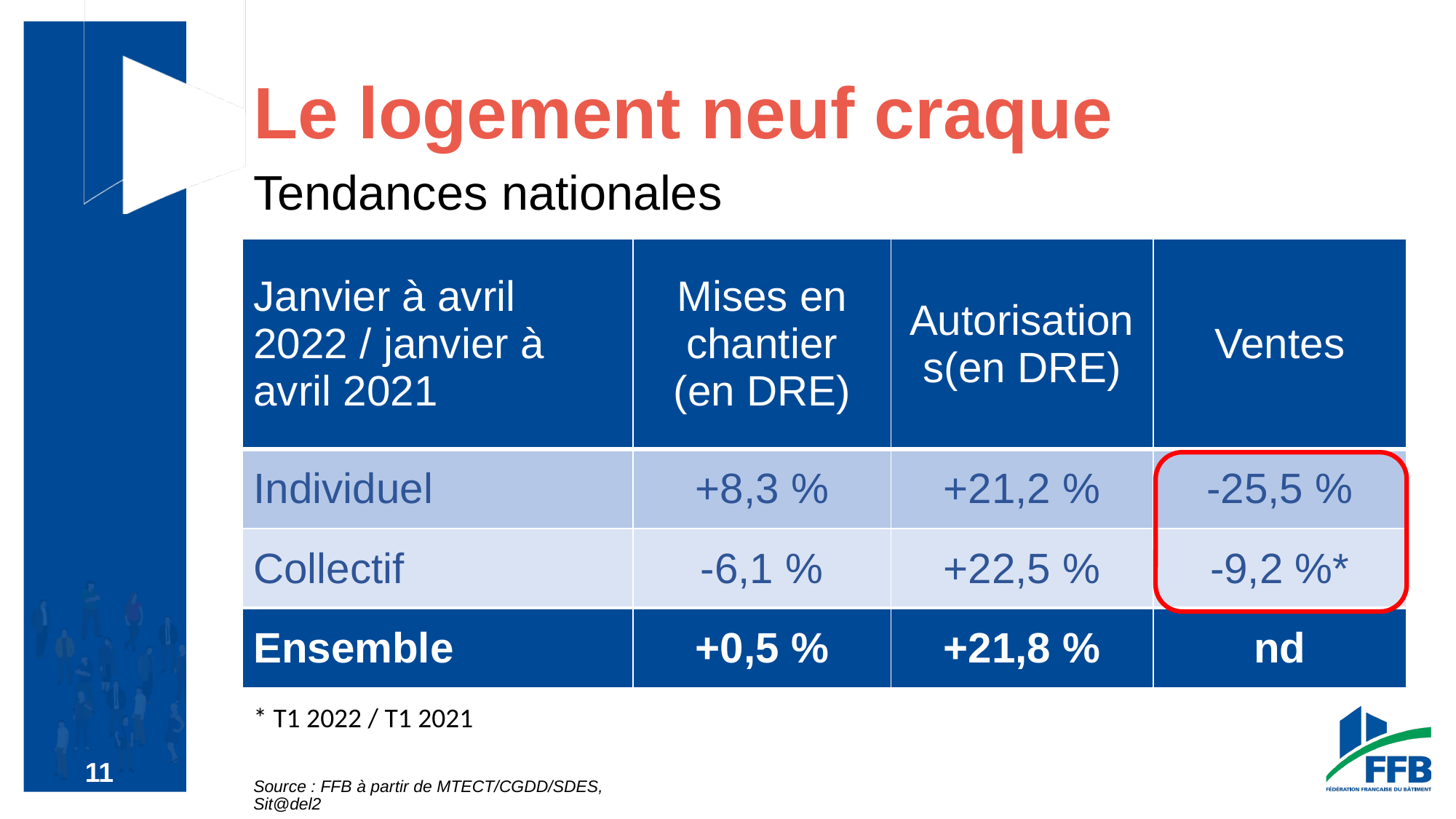

#
Le logement neuf craque
Tendances nationales
| Janvier à avril 2022 / janvier à avril 2021 | Mises en chantier (en DRE) | Autorisations(en DRE) | Ventes |
| --- | --- | --- | --- |
| Individuel | +8,3 % | +21,2 % | -25,5 % |
| Collectif | -6,1 % | +22,5 % | -9,2 %\* |
| Ensemble | +0,5 % | +21,8 % | nd |

* T1 2022 / T1 2021
Source : FFB à partir de MTECT/CGDD/SDES, Sit@del2